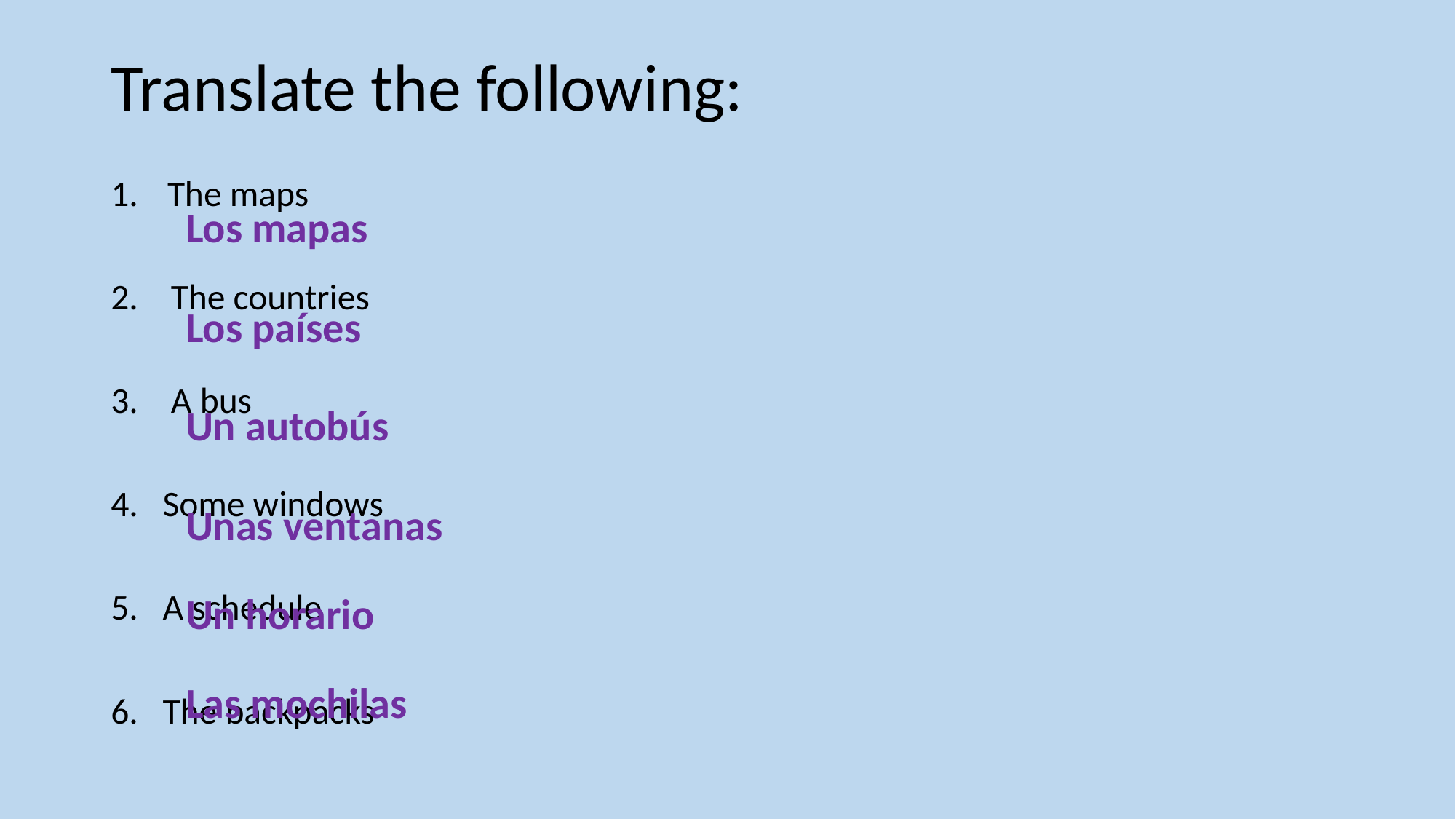

# Translate the following:
The maps

2.    The countries

3.    A bus

4.   Some windows

5.   A schedule

6.   The backpacks

Los mapas
Los países
Un autobús
Unas ventanas
Un horario
Las mochilas